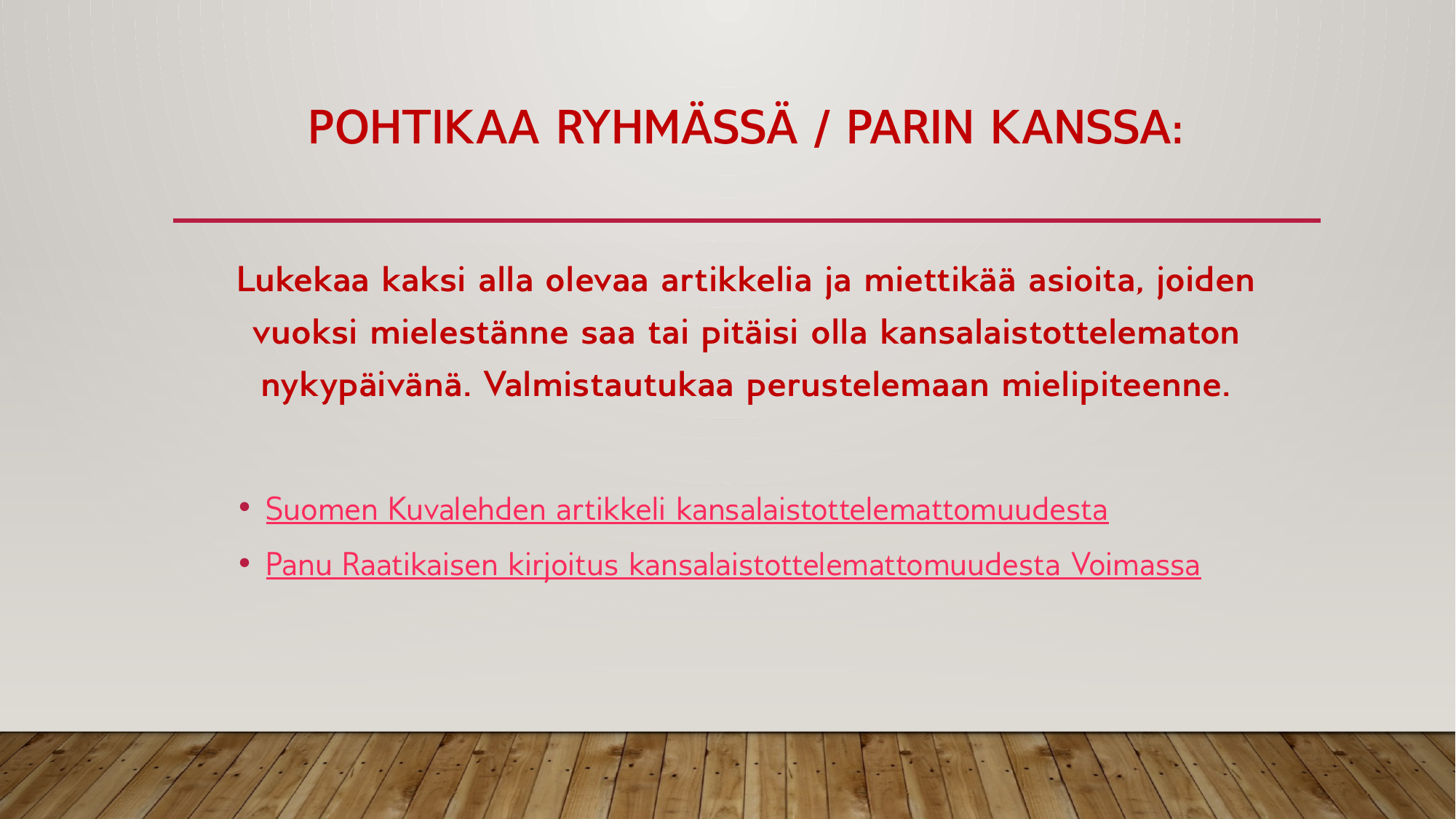

# POHTIKAA RYHMÄSSÄ / PARIN KANSSA:
Lukekaa kaksi alla olevaa artikkelia ja miettikää asioita, joiden vuoksi mielestänne saa tai pitäisi olla kansalaistottelematon nykypäivänä. Valmistautukaa perustelemaan mielipiteenne.

Suomen Kuvalehden artikkeli kansalaistottelemattomuudesta
Panu Raatikaisen kirjoitus kansalaistottelemattomuudesta Voimassa